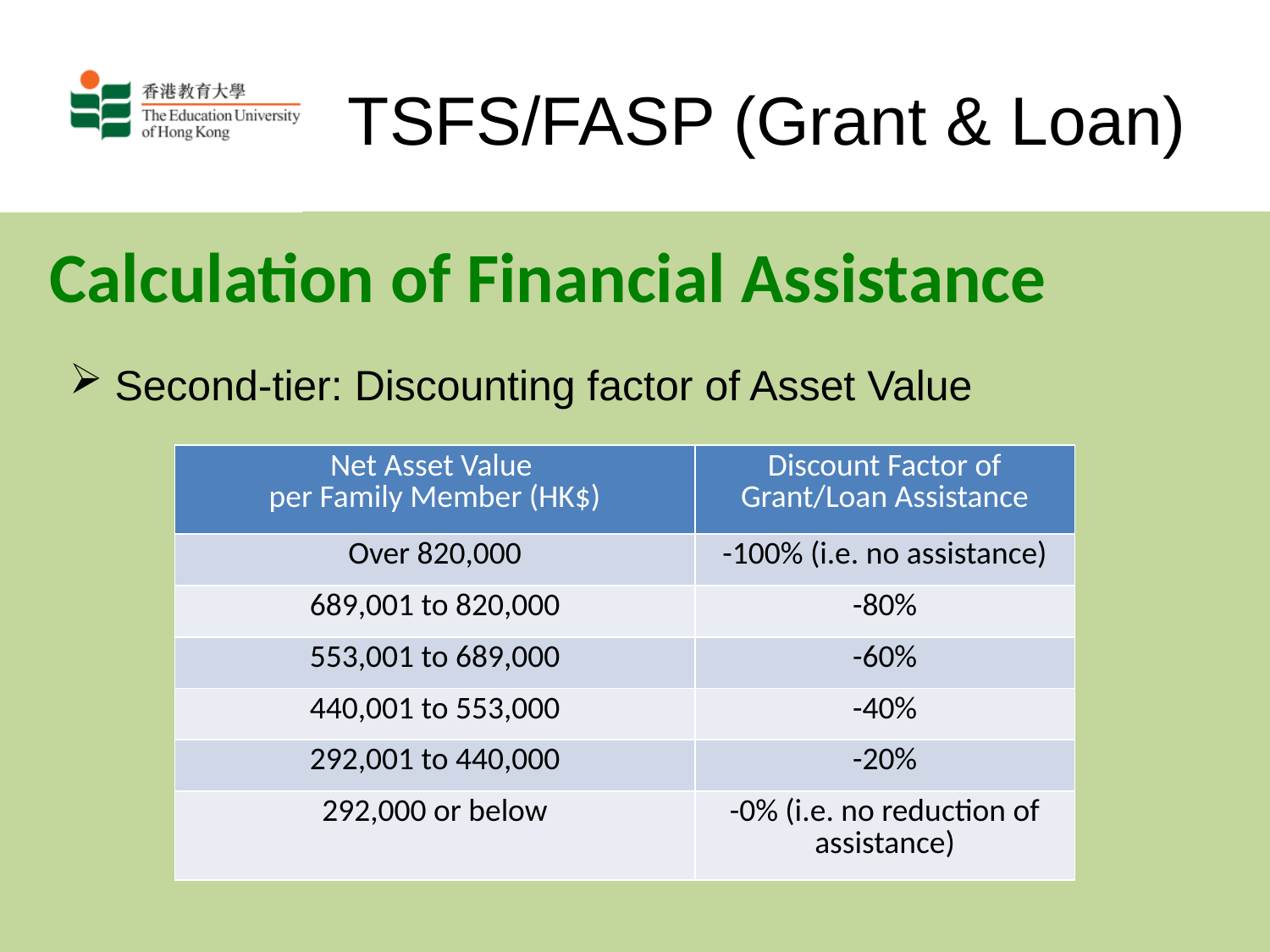

# TSFS/FASP (Grant & Loan)
Calculation of Financial Assistance
 Second-tier: Discounting factor of Asset Value
| Net Asset Value per Family Member (HK$) | Discount Factor of Grant/Loan Assistance |
| --- | --- |
| Over 820,000 | -100% (i.e. no assistance) |
| 689,001 to 820,000 | -80% |
| 553,001 to 689,000 | -60% |
| 440,001 to 553,000 | -40% |
| 292,001 to 440,000 | -20% |
| 292,000 or below | -0% (i.e. no reduction of assistance) |